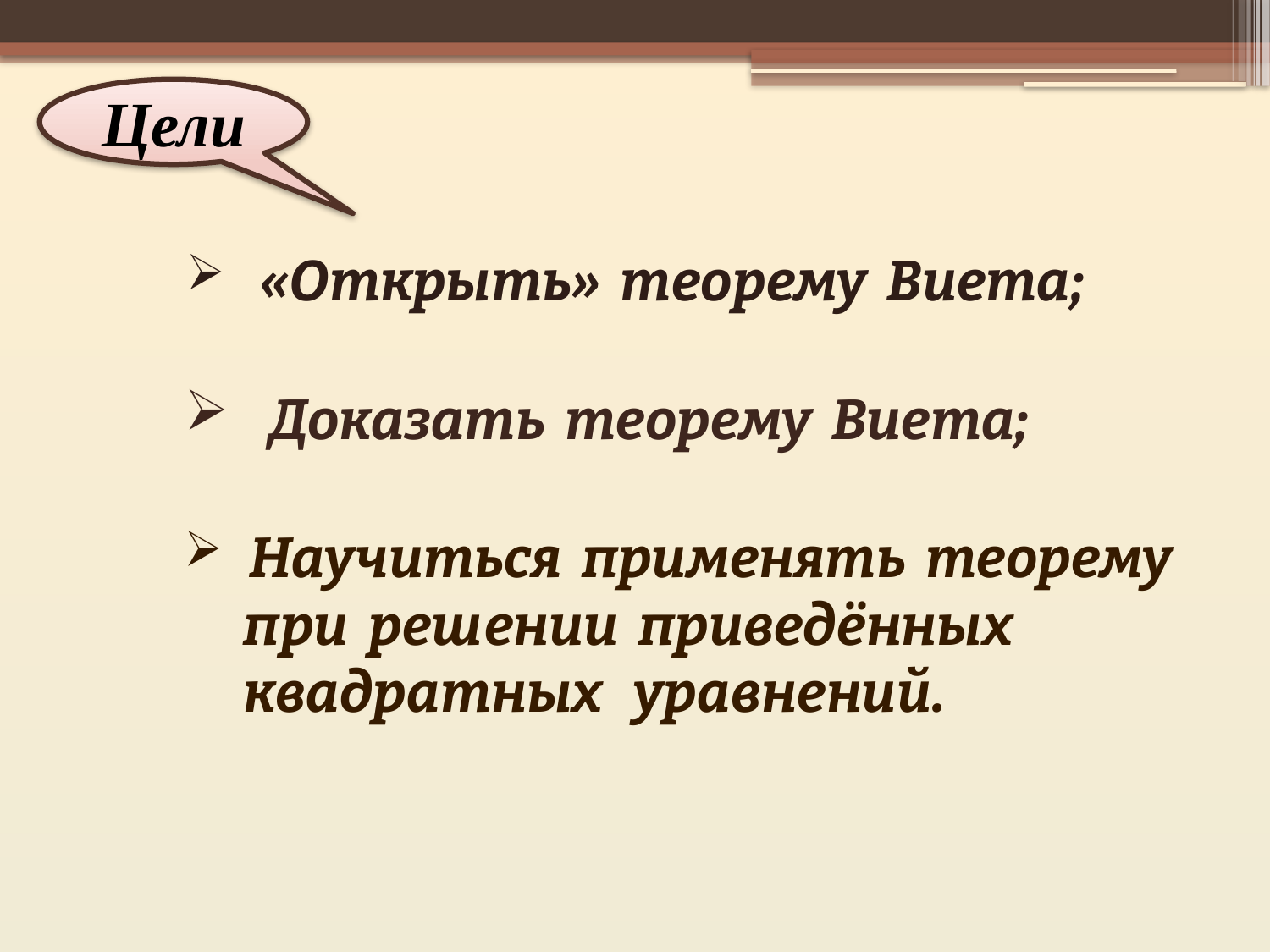

Цели
    «Открыть»  теорему  Виета;
    Доказать  теорему  Виета;
   Научиться  применять  теорему
      при  решении  приведённых
      квадратных   уравнений.